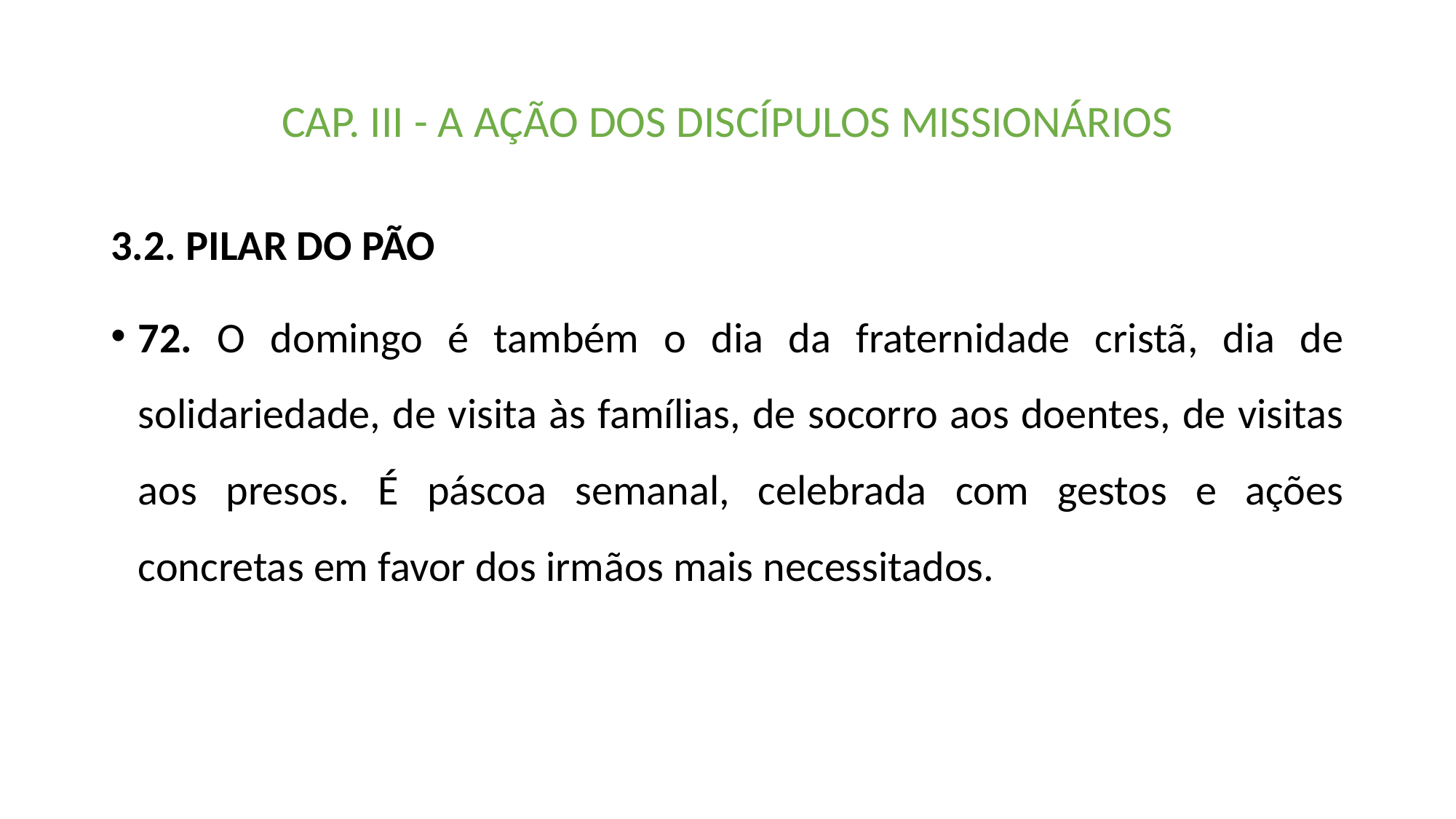

# CAP. III - A AÇÃO DOS DISCÍPULOS MISSIONÁRIOS
3.2. PILAR DO PÃO
72. O domingo é também o dia da fraternidade cristã, dia de solidariedade, de visita às famílias, de socorro aos doentes, de visitas aos presos. É páscoa semanal, celebrada com gestos e ações concretas em favor dos irmãos mais necessitados.